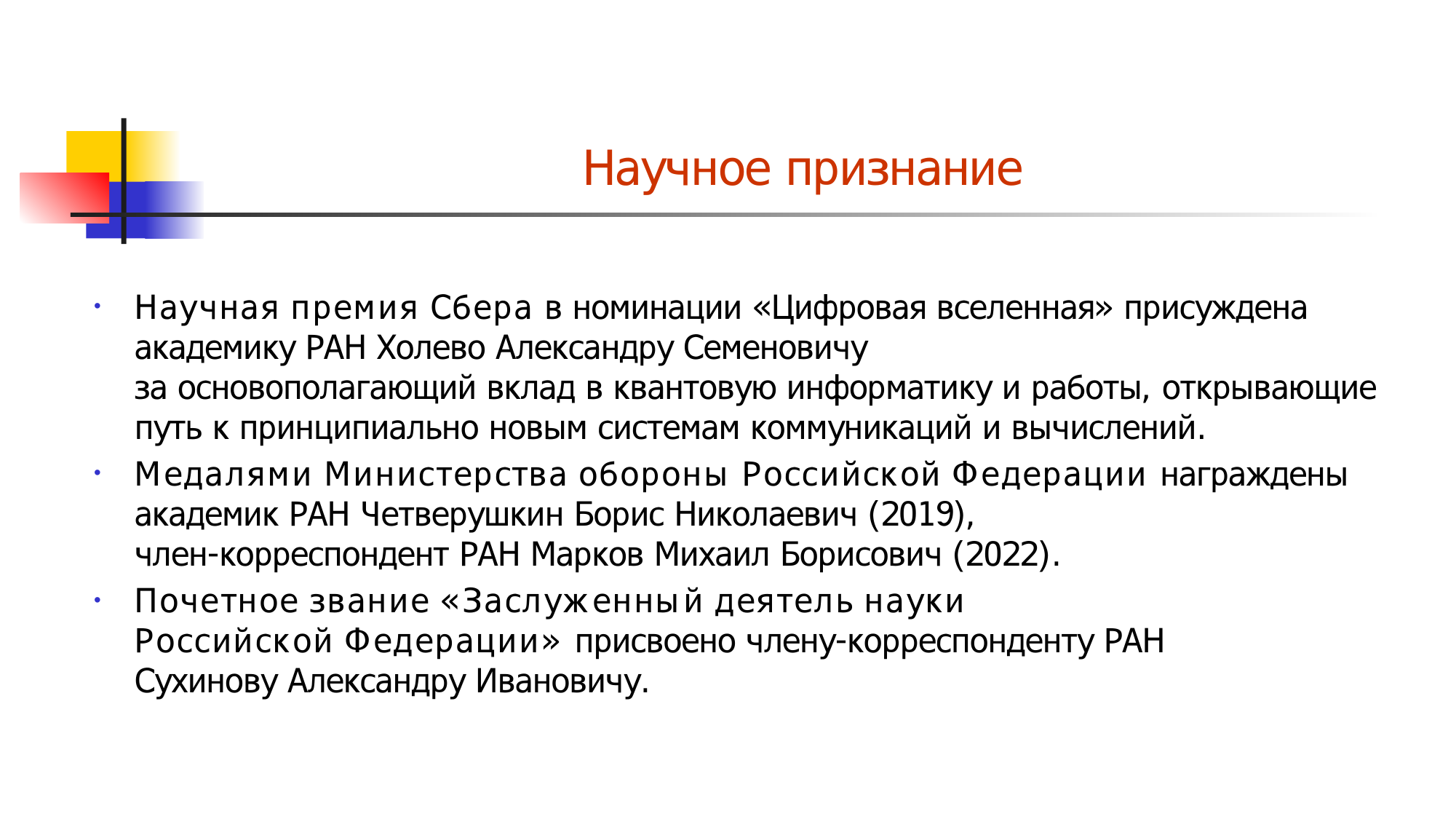

# Научное признание

Научная премия Сбера в номинации «Цифровая вселенная» присуждена академику РАН Холево Александру Семеновичу
за основополагающий вклад в квантовую информатику и работы, открывающие путь к принципиально новым системам коммуникаций и вычислений.
Медалями Министерства обороны Российской Федерации награждены
академик РАН Четверушкин Борис Николаевич (2019),
член-корреспондент РАН Марков Михаил Борисович (2022).
Почетное звание «Заслуженный деятель науки
Российской Федерации» присвоено члену-корреспонденту РАН
Сухинову Александру Ивановичу.